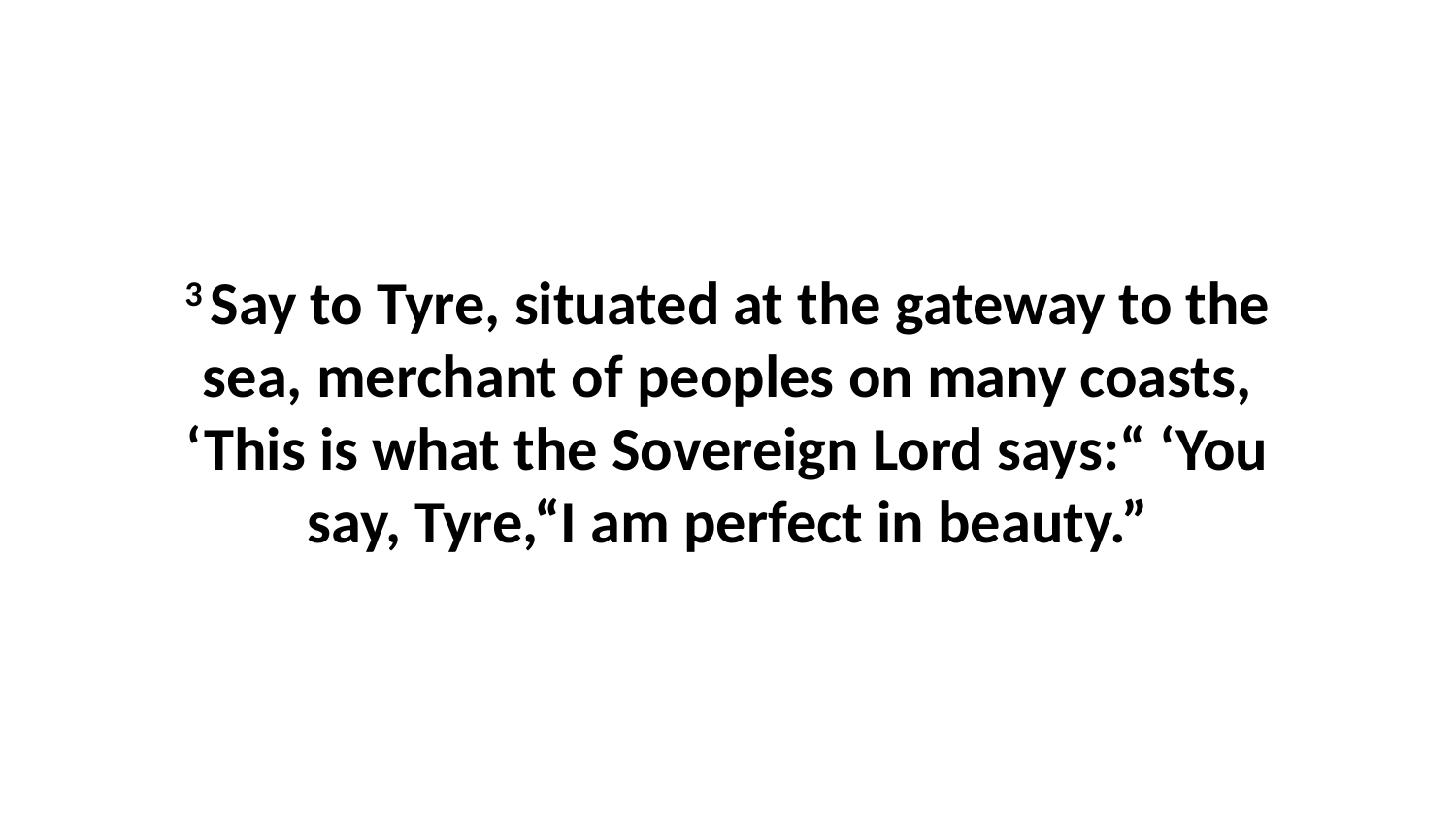

3 Say to Tyre, situated at the gateway to the sea, merchant of peoples on many coasts, ‘This is what the Sovereign Lord says:“ ‘You say, Tyre,“I am perfect in beauty.”